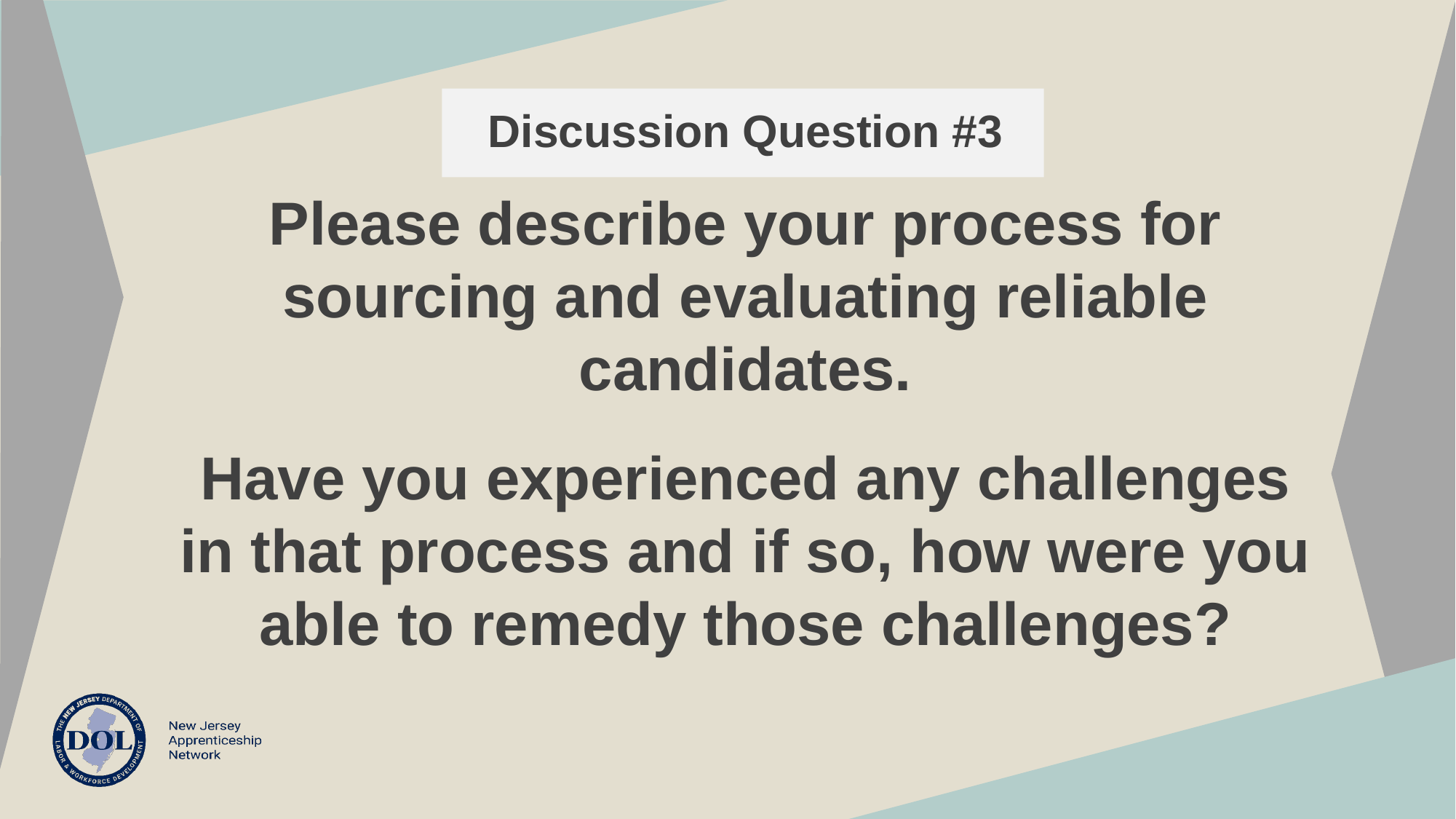

Discussion Question #3
Please describe your process for sourcing and evaluating reliable candidates.

Have you experienced any challenges in that process and if so, how were you able to remedy those challenges?